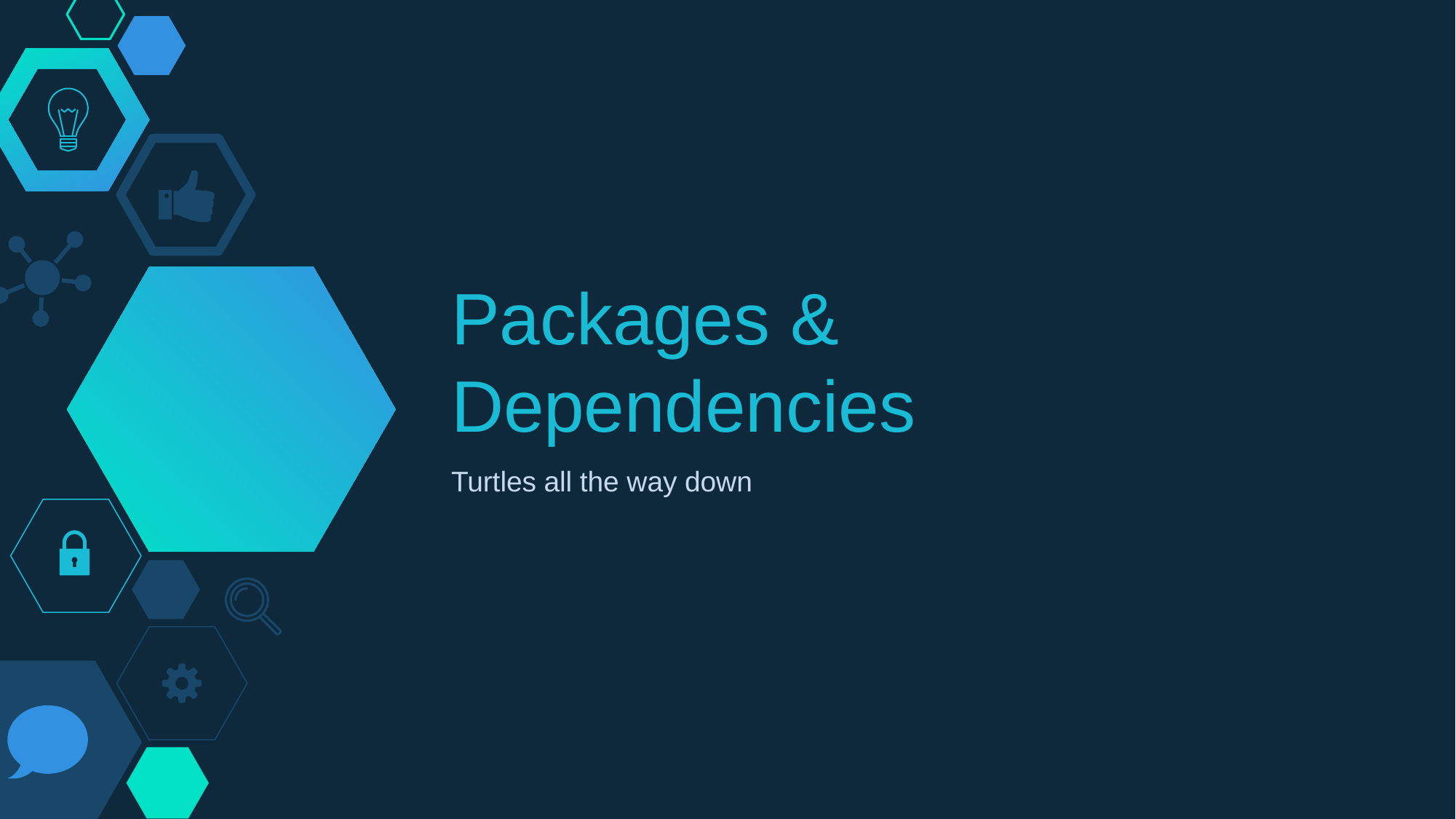

# Packages & Dependencies
Turtles all the way down